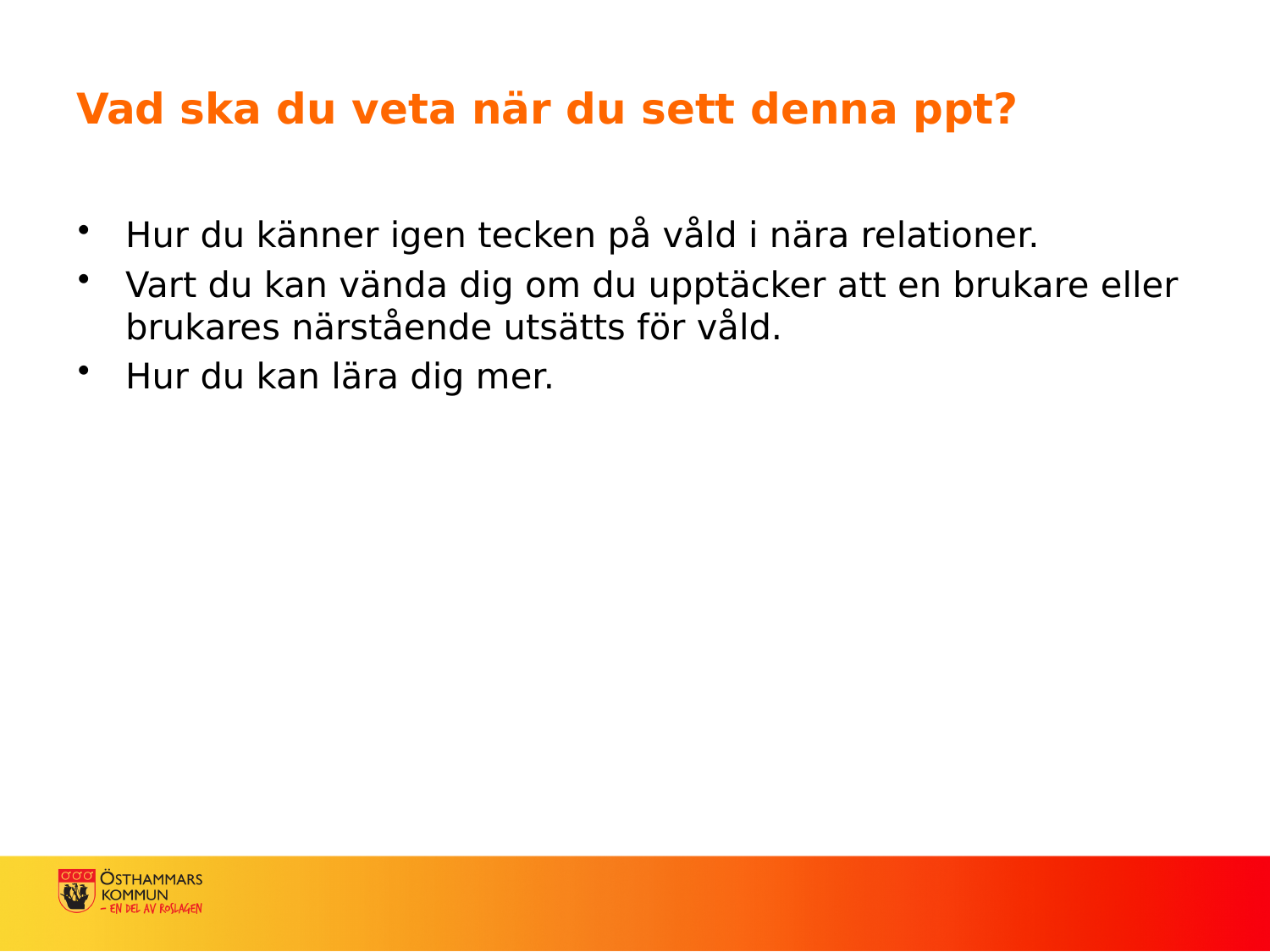

# Vad ska du veta när du sett denna ppt?

Hur du känner igen tecken på våld i nära relationer.
Vart du kan vända dig om du upptäcker att en brukare eller brukares närstående utsätts för våld.
Hur du kan lära dig mer.